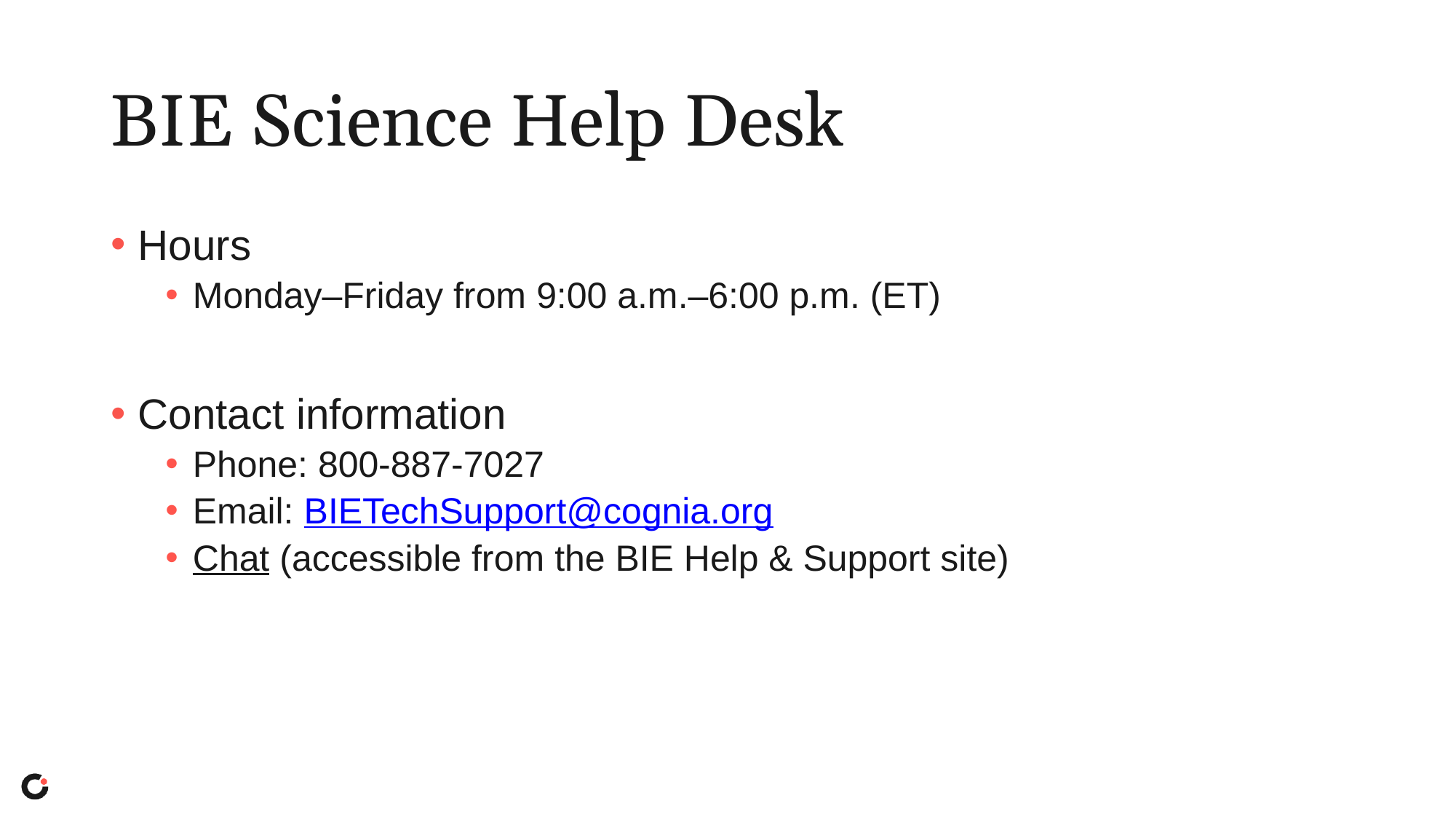

# BIE Science Help Desk
Hours
Monday–Friday from 9:00 a.m.–6:00 p.m. (ET)

Contact information
Phone: 800-887-7027
Email: BIETechSupport@cognia.org
Chat (accessible from the BIE Help & Support site)